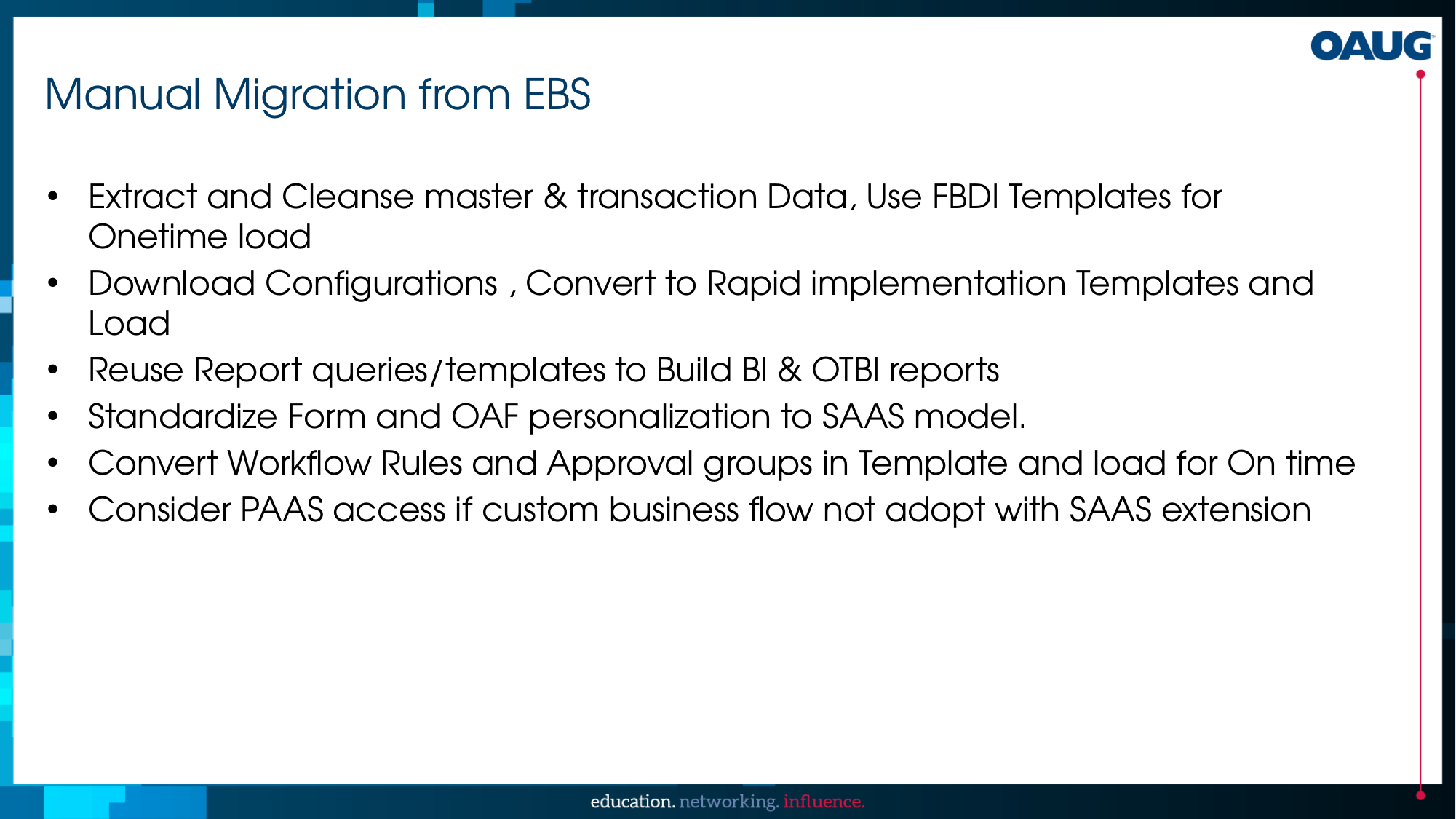

# Manual Migration from EBS
Extract and Cleanse master & transaction Data, Use FBDI Templates for Onetime load
Download Configurations , Convert to Rapid implementation Templates and Load
Reuse Report queries/templates to Build BI & OTBI reports
Standardize Form and OAF personalization to SAAS model.
Convert Workflow Rules and Approval groups in Template and load for On time
Consider PAAS access if custom business flow not adopt with SAAS extension